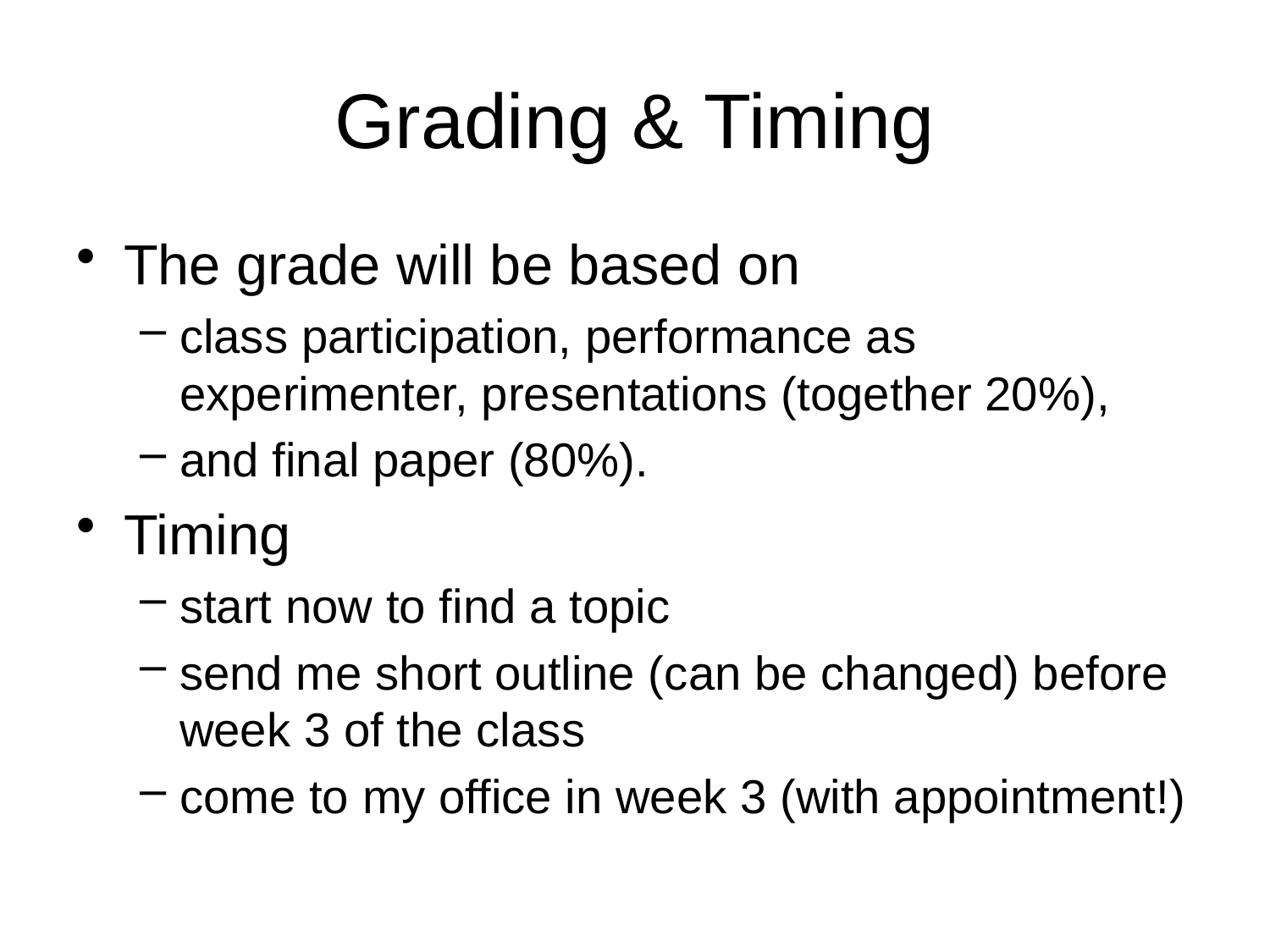

# Grading & Timing
The grade will be based on
class participation, performance as experimenter, presentations (together 20%),
and final paper (80%).
Timing
start now to find a topic
send me short outline (can be changed) before week 3 of the class
come to my office in week 3 (with appointment!)